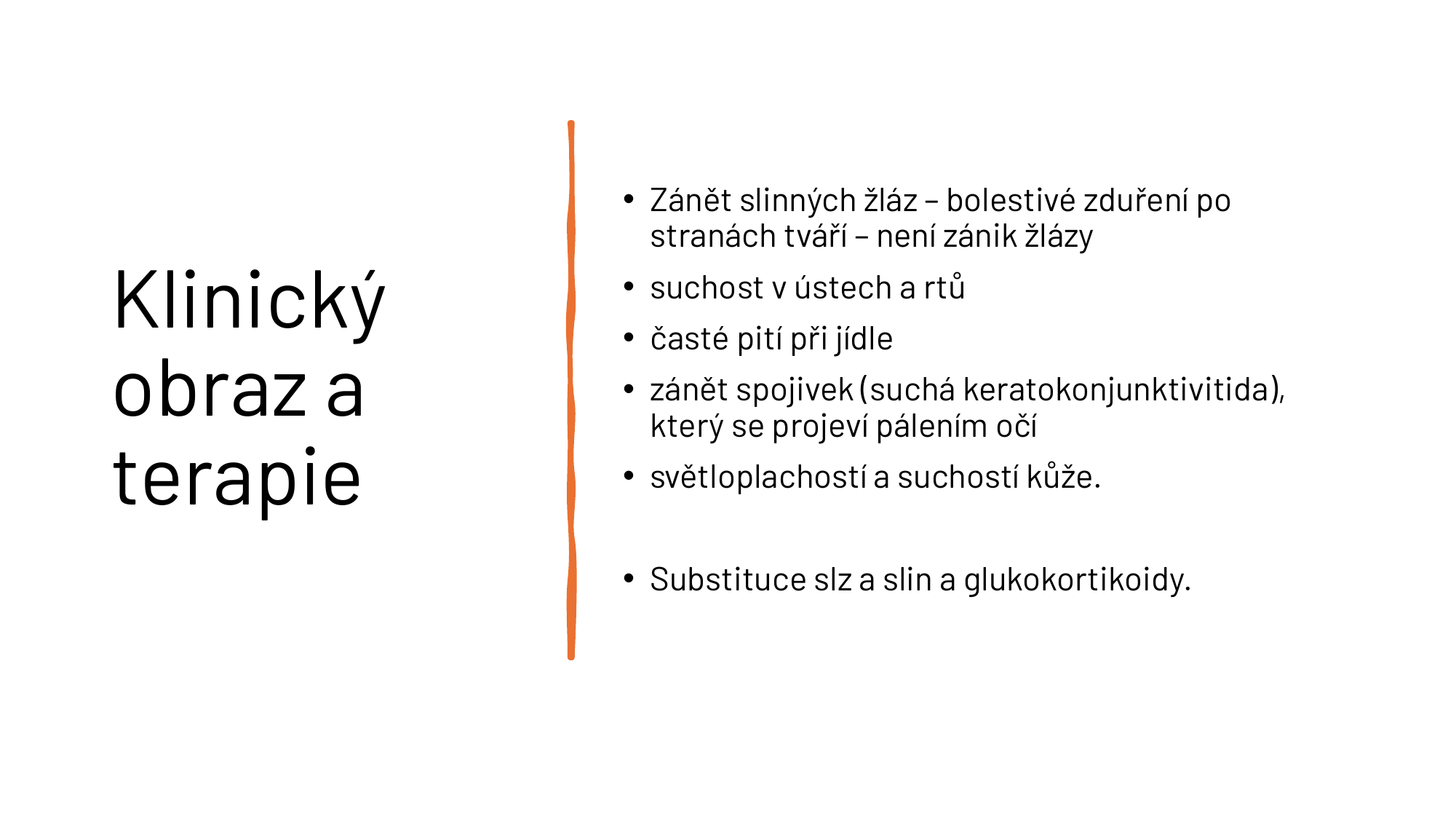

# Klinický obraz a terapie
Zánět slinných žláz – bolestivé zduření po stranách tváří – není zánik žlázy
suchost v ústech a rtů
časté pití při jídle
zánět spojivek (suchá keratokonjunktivitida), který se projeví pálením očí
světloplachostí a suchostí kůže.

Substituce slz a slin a glukokortikoidy.